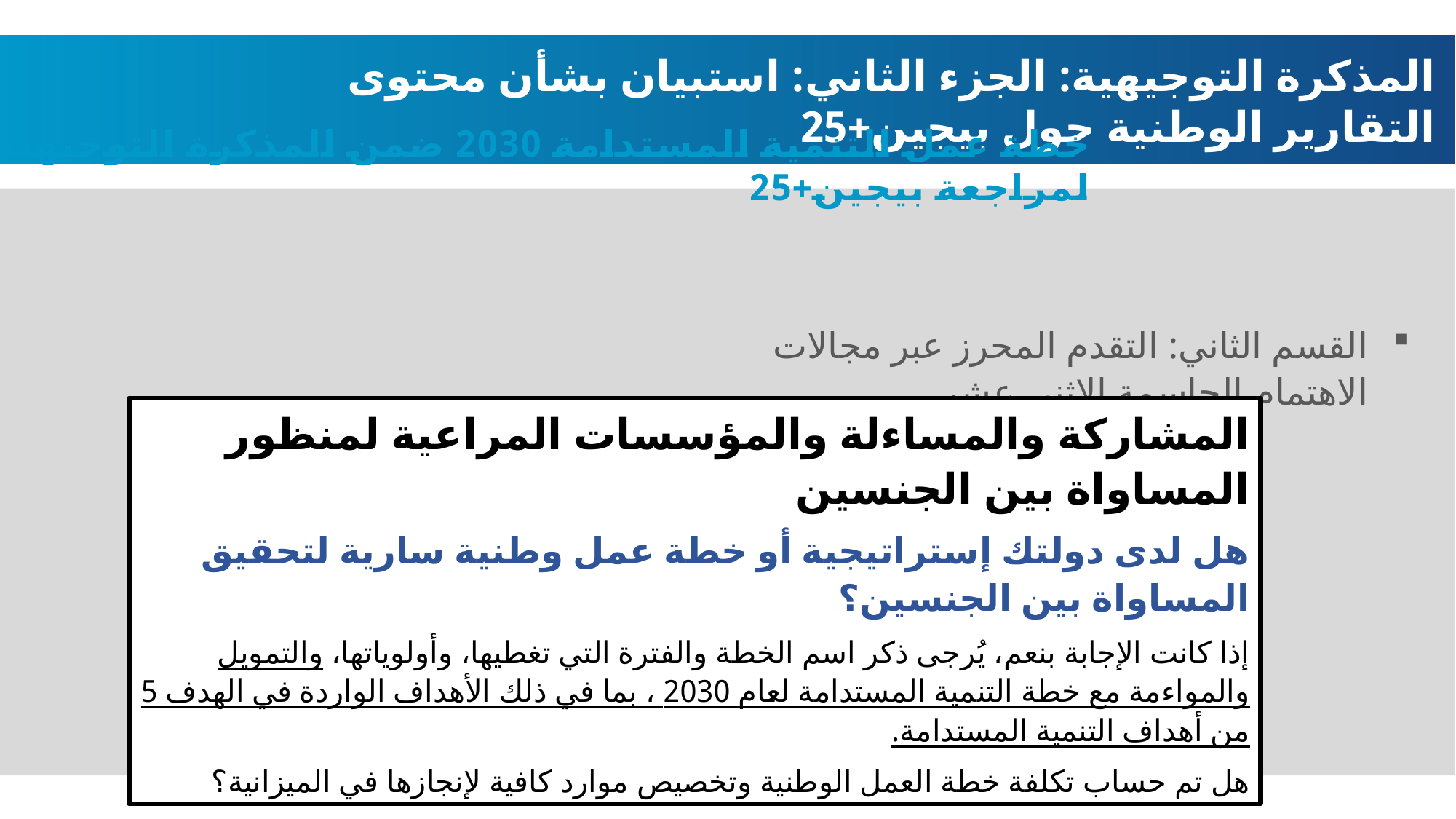

المذكرة التوجيهية: الجزء الثاني: استبيان بشأن محتوى التقارير الوطنية حول بيجين+25
خطة عمل التنمية المستدامة 2030 ضمن المذكرة التوجيهية لمراجعة بيجين+25

القسم الأول: الأولويات والإنجازات والتحديات والعوائق
القسم الثاني: التقدم المحرز عبر مجالات الاهتمام الحاسمة الإثني عشر
القسم الثالث: المؤسسات الوطنية والإجراءات
القسم الرابع: البيانات والإحصاءات
المشاركة والمساءلة والمؤسسات المراعية لمنظور المساواة بين الجنسين
هل لدى دولتك إستراتيجية أو خطة عمل وطنية سارية لتحقيق المساواة بين الجنسين؟
إذا كانت الإجابة بنعم، يُرجى ذكر اسم الخطة والفترة التي تغطيها، وأولوياتها، والتمويل والمواءمة مع خطة التنمية المستدامة لعام 2030 ، بما في ذلك الأهداف الواردة في الهدف 5 من أهداف التنمية المستدامة.
هل تم حساب تكلفة خطة العمل الوطنية وتخصيص موارد كافية لإنجازها في الميزانية؟